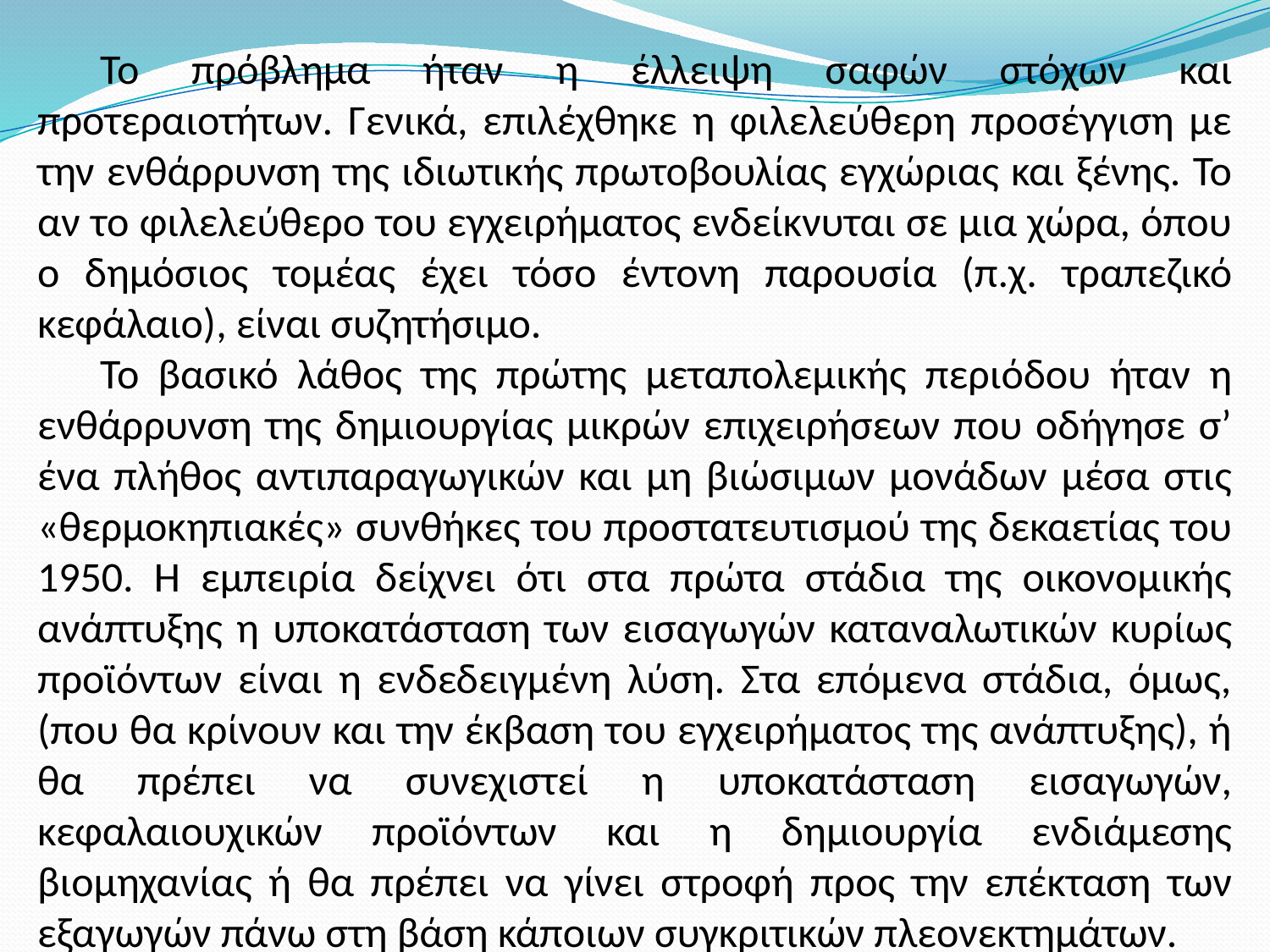

Το πρόβλημα ήταν η έλλειψη σαφών στόχων και προτεραιοτήτων. Γενικά, επιλέχθηκε η φιλελεύθερη προσέγγιση με την ενθάρρυνση της ιδιωτικής πρωτοβουλίας εγχώριας και ξένης. Το αν το φιλελεύθερο του εγχειρήματος ενδείκνυται σε μια χώρα, όπου ο δημόσιος τομέας έχει τόσο έντονη παρουσία (π.χ. τραπεζικό κεφάλαιο), είναι συζητήσιμο.
Το βασικό λάθος της πρώτης μεταπολεμικής περιόδου ήταν η ενθάρρυνση της δημιουργίας μικρών επιχειρήσεων που οδήγησε σ’ ένα πλήθος αντιπαραγωγικών και μη βιώσιμων μονάδων μέσα στις «θερμοκηπιακές» συνθήκες του προστατευτισμού της δεκαετίας του 1950. Η εμπειρία δείχνει ότι στα πρώτα στάδια της οικονομικής ανάπτυξης η υποκατάσταση των εισαγωγών καταναλωτικών κυρίως προϊόντων είναι η ενδεδειγμένη λύση. Στα επόμενα στάδια, όμως, (που θα κρίνουν και την έκβαση του εγχειρήματος της ανάπτυξης), ή θα πρέπει να συνεχιστεί η υποκατάσταση εισαγωγών, κεφαλαιουχικών προϊόντων και η δημιουργία ενδιάμεσης βιομηχανίας ή θα πρέπει να γίνει στροφή προς την επέκταση των εξαγωγών πάνω στη βάση κάποιων συγκριτικών πλεονεκτημάτων.